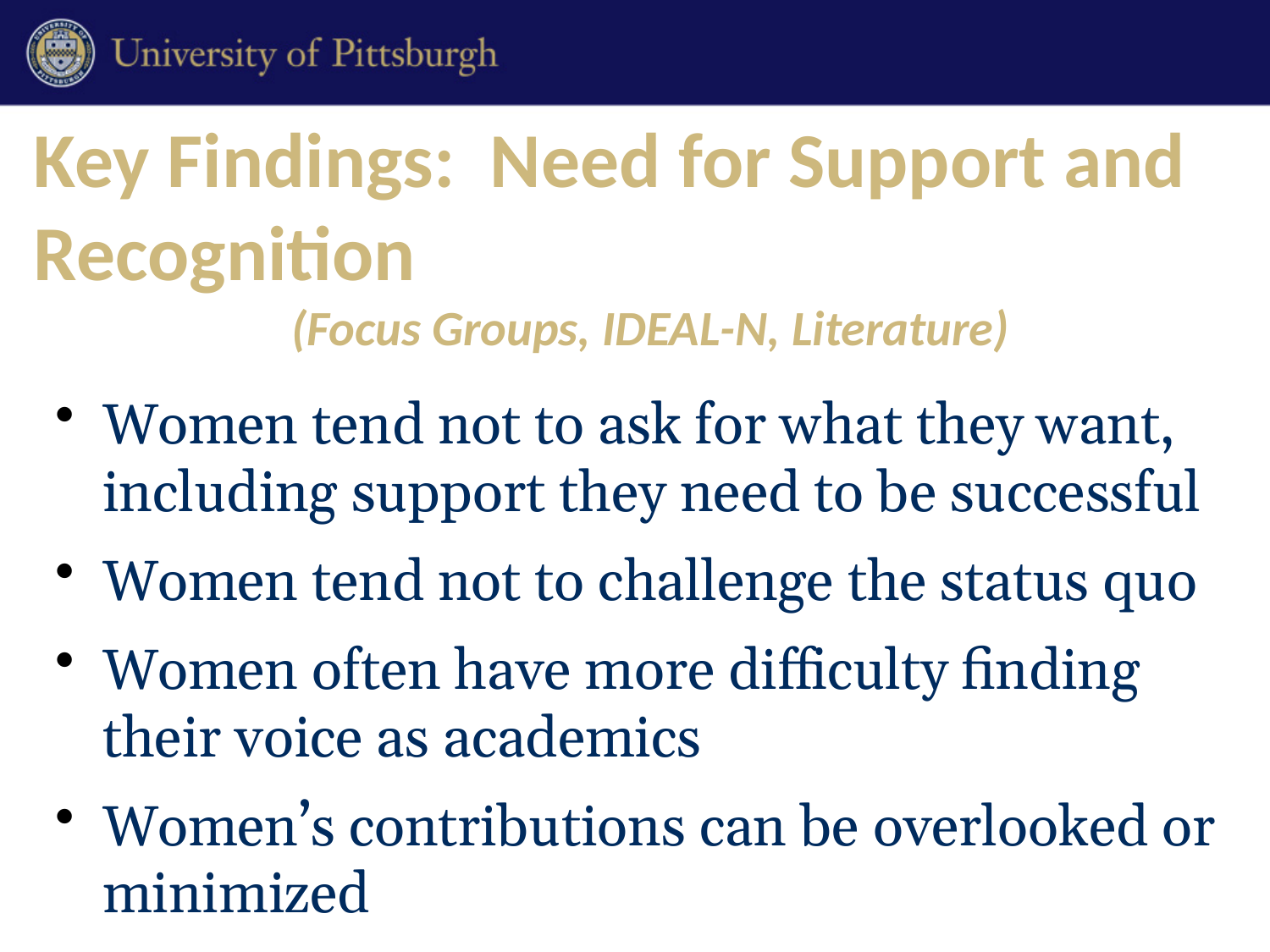

# Key Findings:  Need for Support and Recognition (Focus Groups, IDEAL-N, Literature)
Women tend not to ask for what they want, including support they need to be successful
Women tend not to challenge the status quo
Women often have more difficulty finding their voice as academics
Women’s contributions can be overlooked or minimized